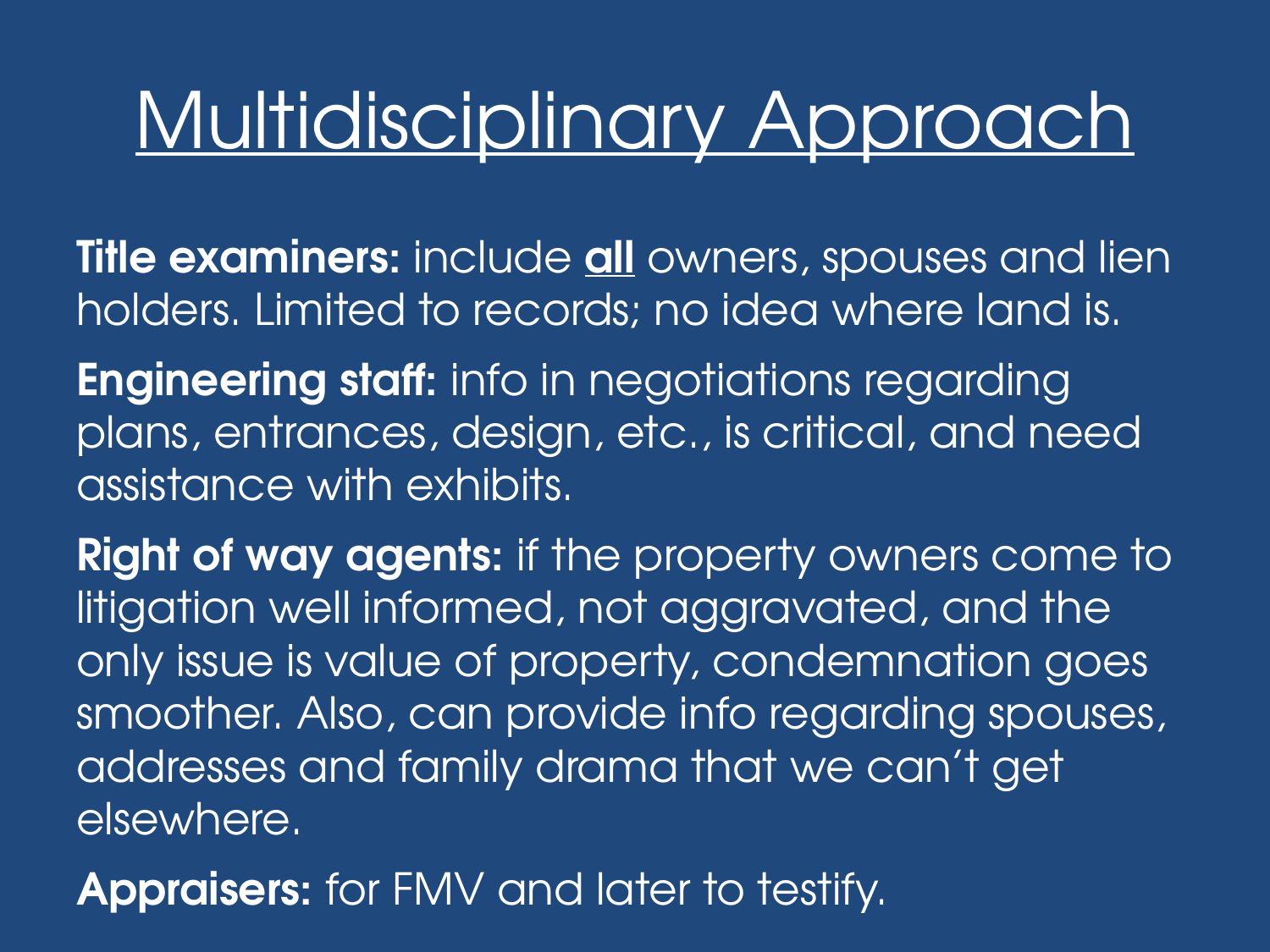

# Multidisciplinary Approach
Title examiners: include all owners, spouses and lien holders. Limited to records; no idea where land is.
Engineering staff: info in negotiations regarding plans, entrances, design, etc., is critical, and need assistance with exhibits.
Right of way agents: if the property owners come to litigation well informed, not aggravated, and the only issue is value of property, condemnation goes smoother. Also, can provide info regarding spouses, addresses and family drama that we can’t get elsewhere.
Appraisers: for FMV and later to testify.